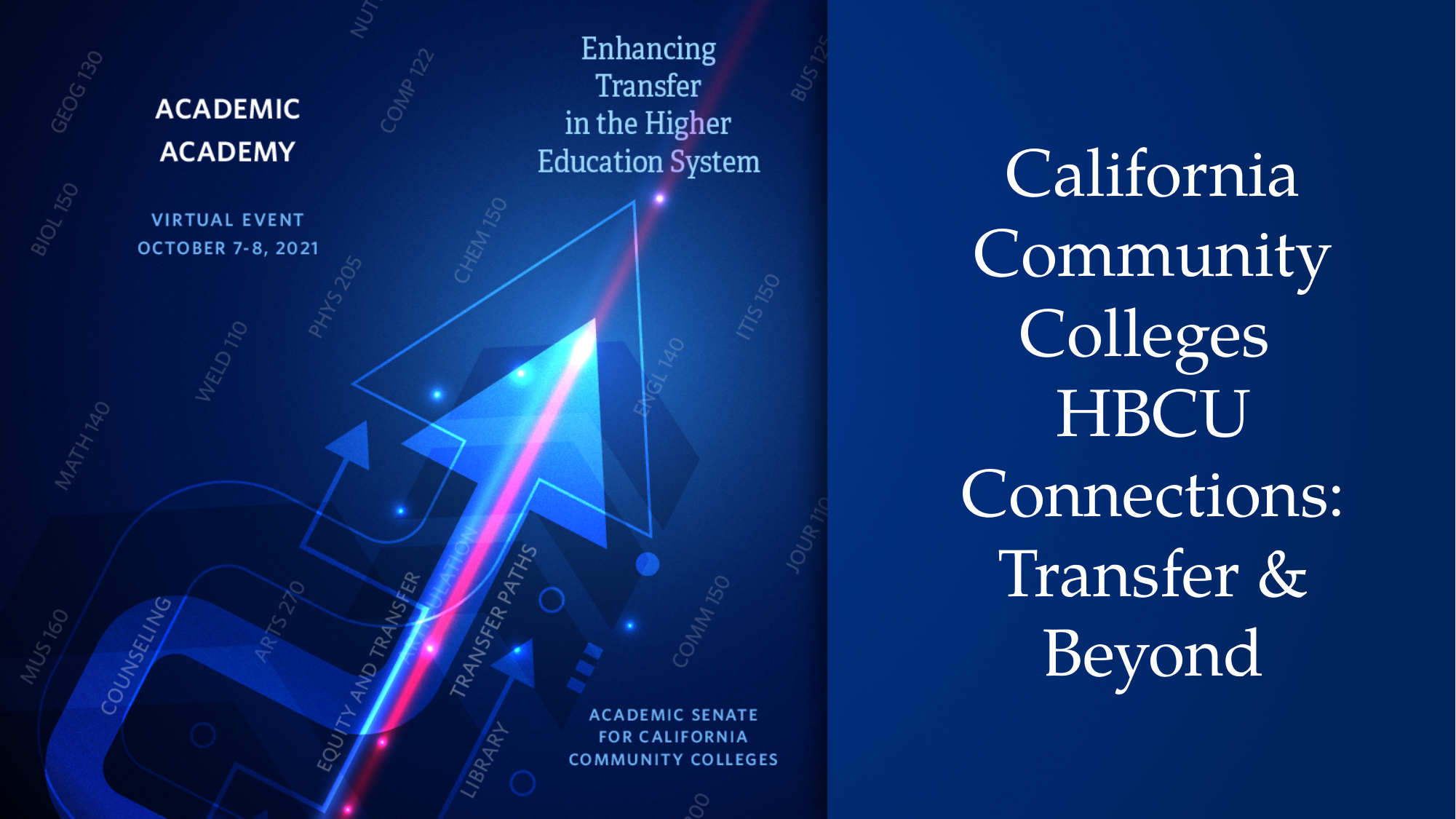

# California Community Colleges HBCU Connections: Transfer & Beyond